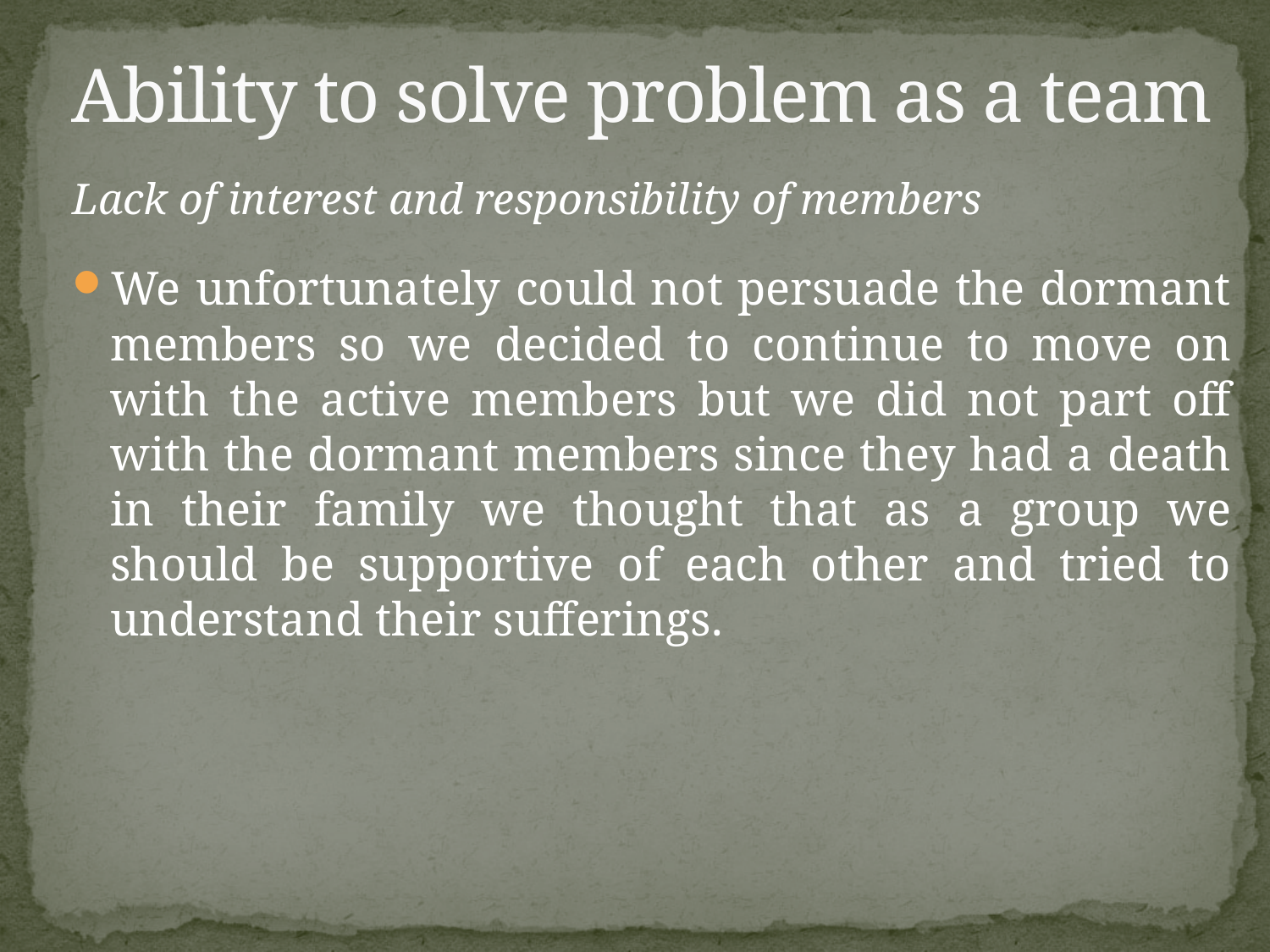

# Ability to solve problem as a team
Lack of interest and responsibility of members
We unfortunately could not persuade the dormant members so we decided to continue to move on with the active members but we did not part off with the dormant members since they had a death in their family we thought that as a group we should be supportive of each other and tried to understand their sufferings.